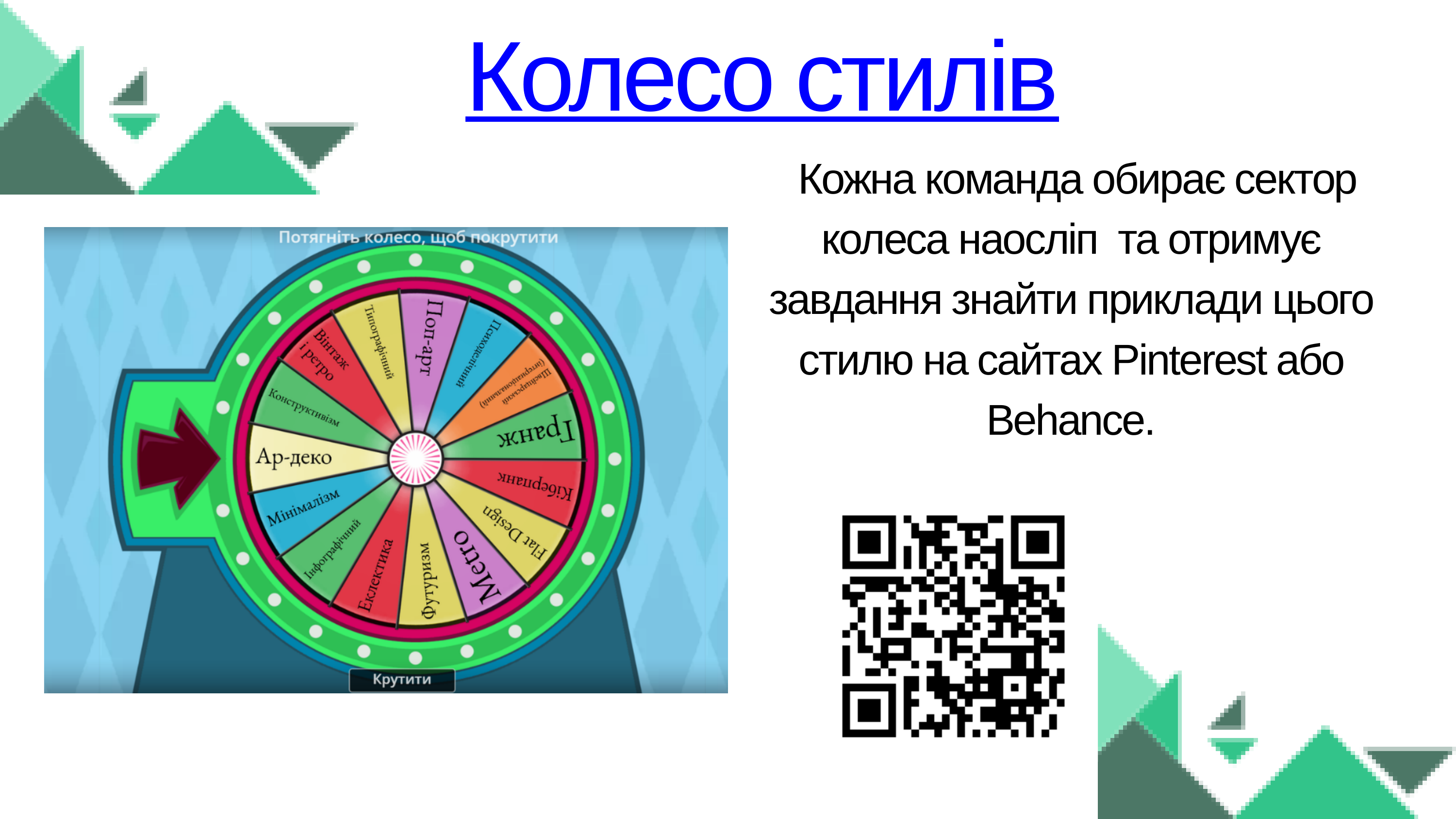

Колесо стилів
 Кожна команда обирає сектор колеса наосліп  та отримує завдання знайти приклади цього стилю на сайтах Pinterest або Behance.